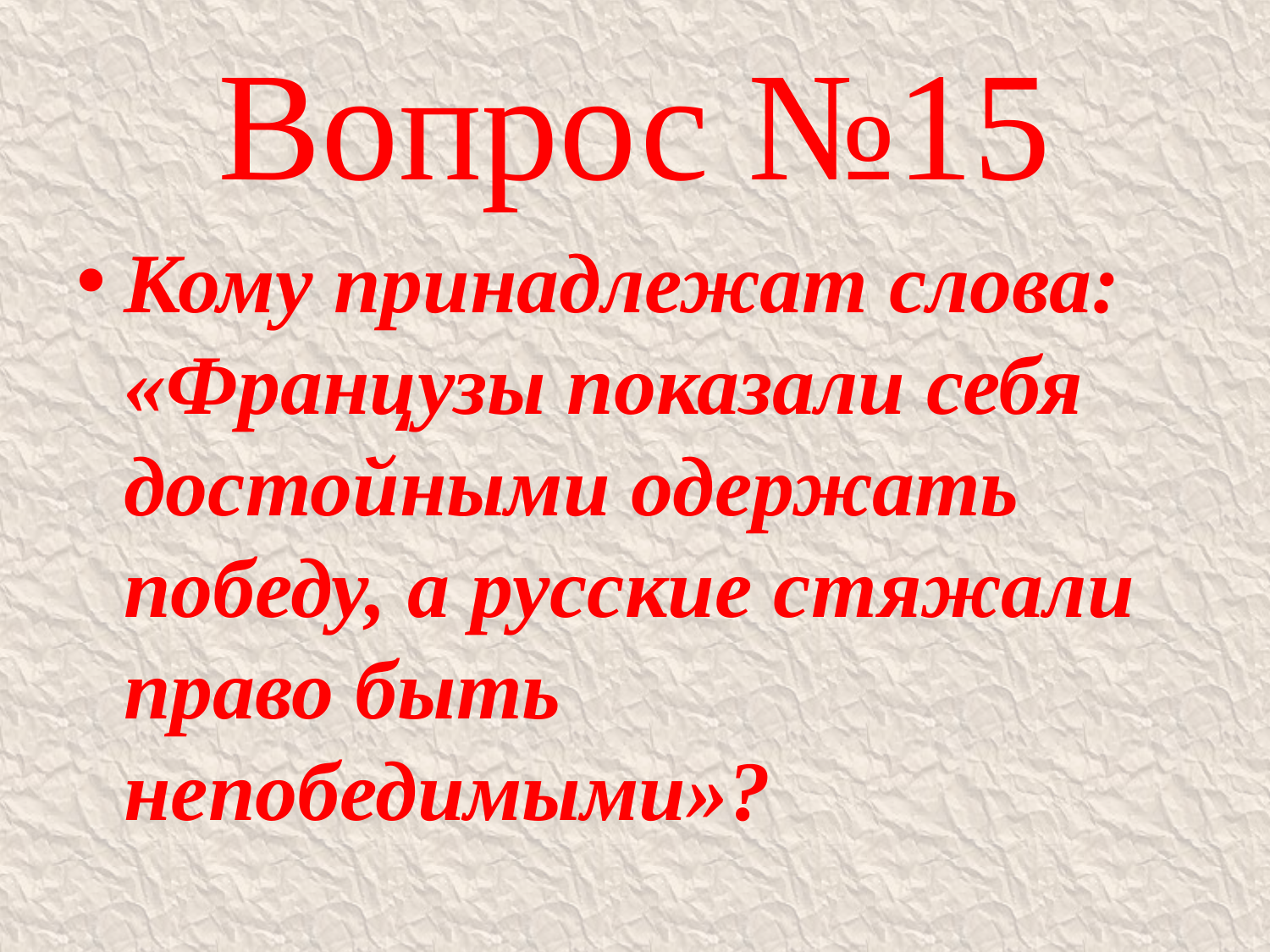

# Вопрос №15
Кому принадлежат слова: «Французы показали себя достойными одержать победу, а русские стяжали право быть непобедимыми»?